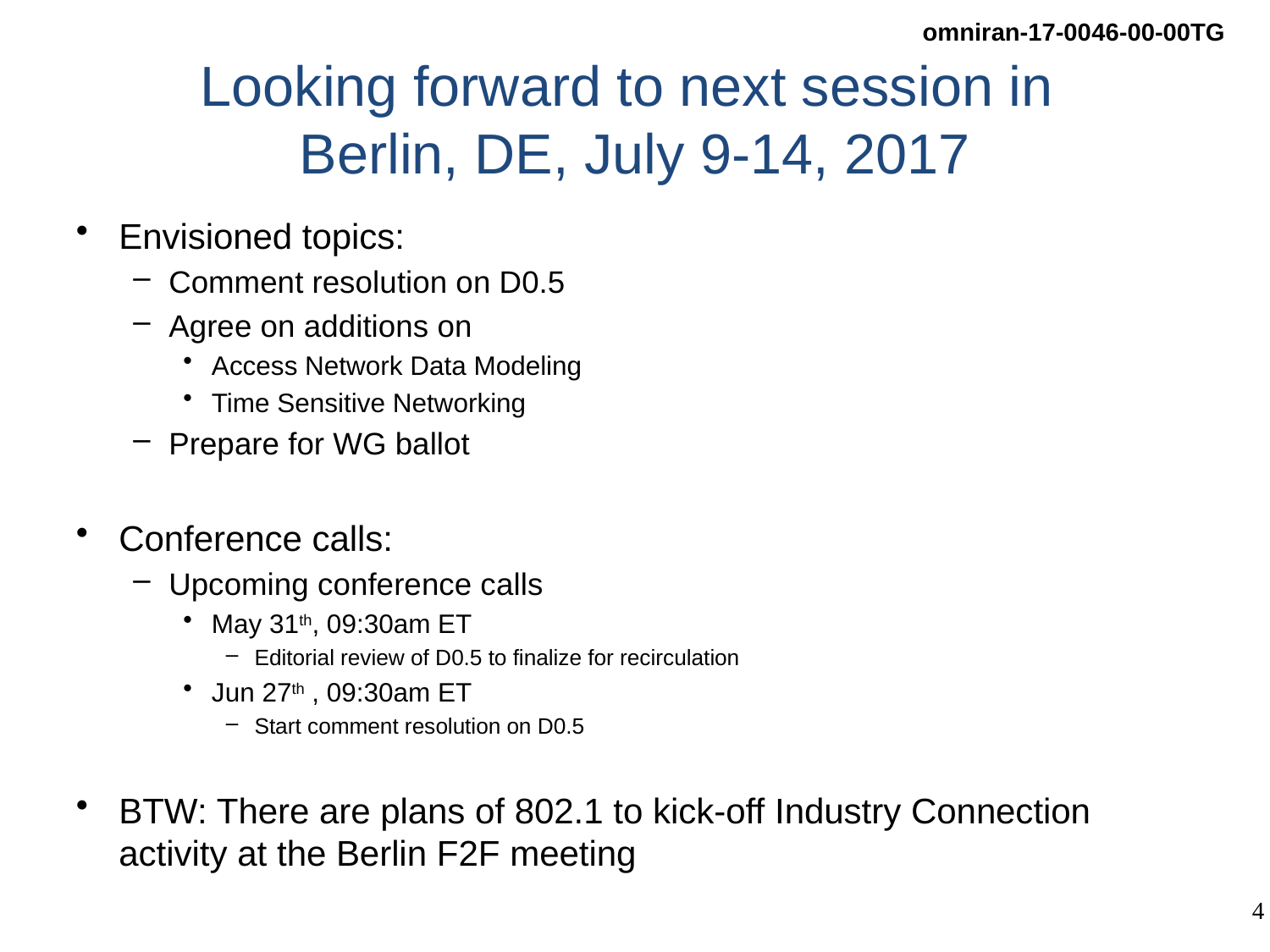

# Looking forward to next session in Berlin, DE, July 9-14, 2017
Envisioned topics:
Comment resolution on D0.5
Agree on additions on
Access Network Data Modeling
Time Sensitive Networking
Prepare for WG ballot

Conference calls:
Upcoming conference calls
May 31th, 09:30am ET
Editorial review of D0.5 to finalize for recirculation
Jun 27th , 09:30am ET
Start comment resolution on D0.5

BTW: There are plans of 802.1 to kick-off Industry Connection activity at the Berlin F2F meeting